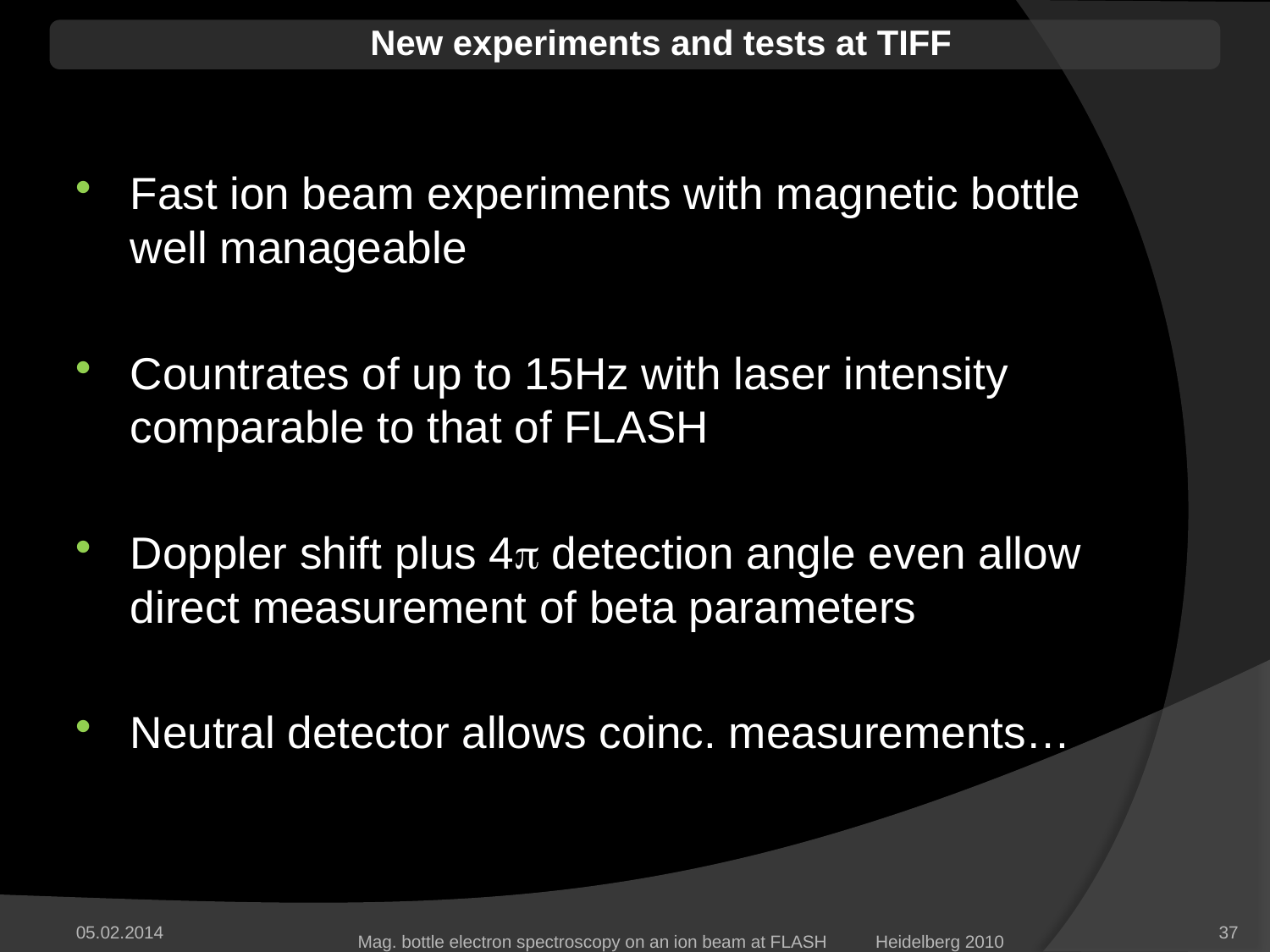

New experiments and tests at TIFF
Fast ion beam experiments with magnetic bottle well manageable

Countrates of up to 15Hz with laser intensity comparable to that of FLASH

Doppler shift plus 4π detection angle even allow direct measurement of beta parameters

Neutral detector allows coinc. measurements…

05.02.2014
37
Mag. bottle electron spectroscopy on an ion beam at FLASH	  Heidelberg 2010